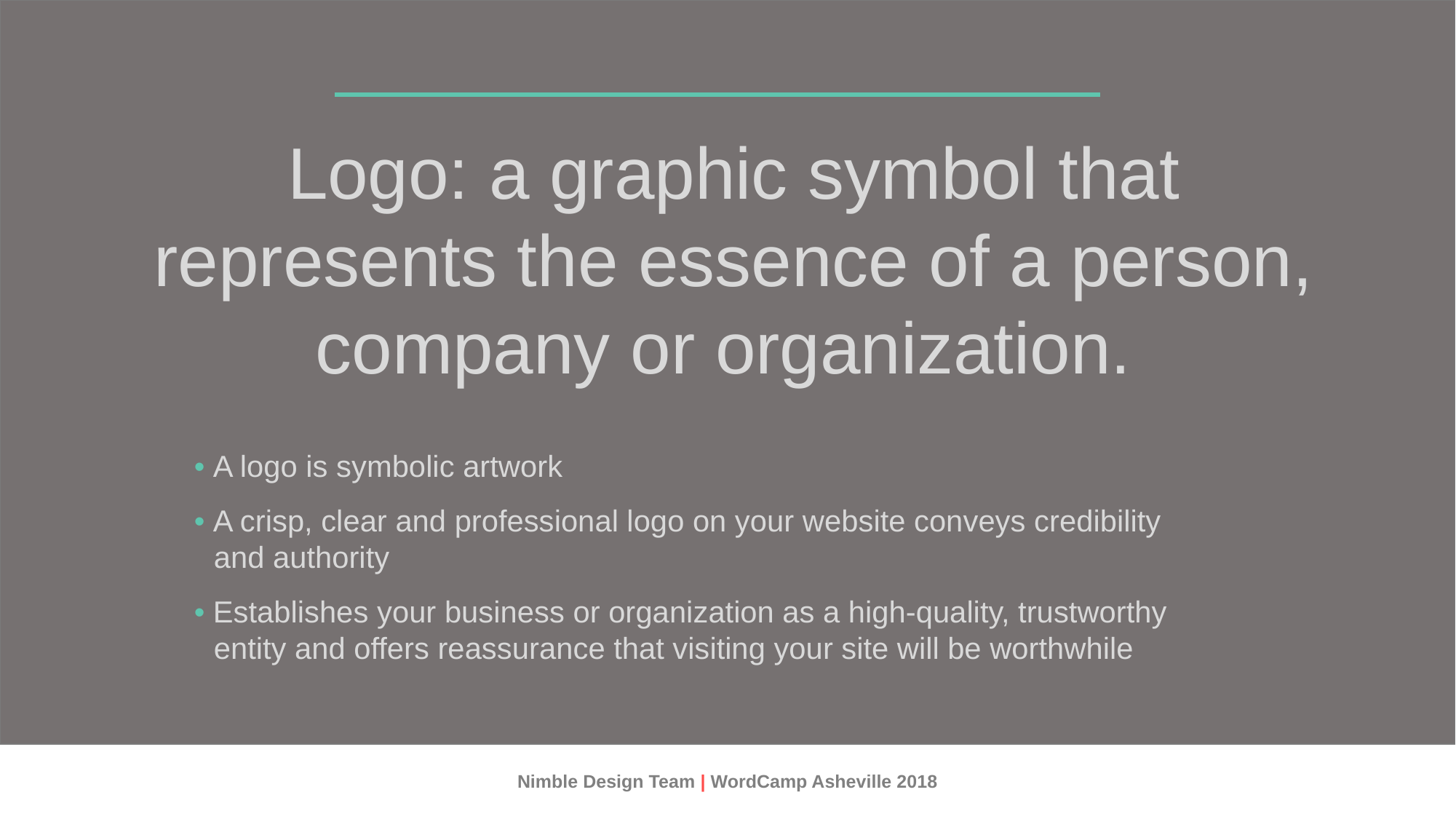

Logo: a graphic symbol that represents the essence of a person, company or organization.
• A logo is symbolic artwork
• A crisp, clear and professional logo on your website conveys credibility
and authority
• Establishes your business or organization as a high-quality, trustworthy
entity and offers reassurance that visiting your site will be worthwhile

Nimble Design Team | WordCamp Asheville 2018